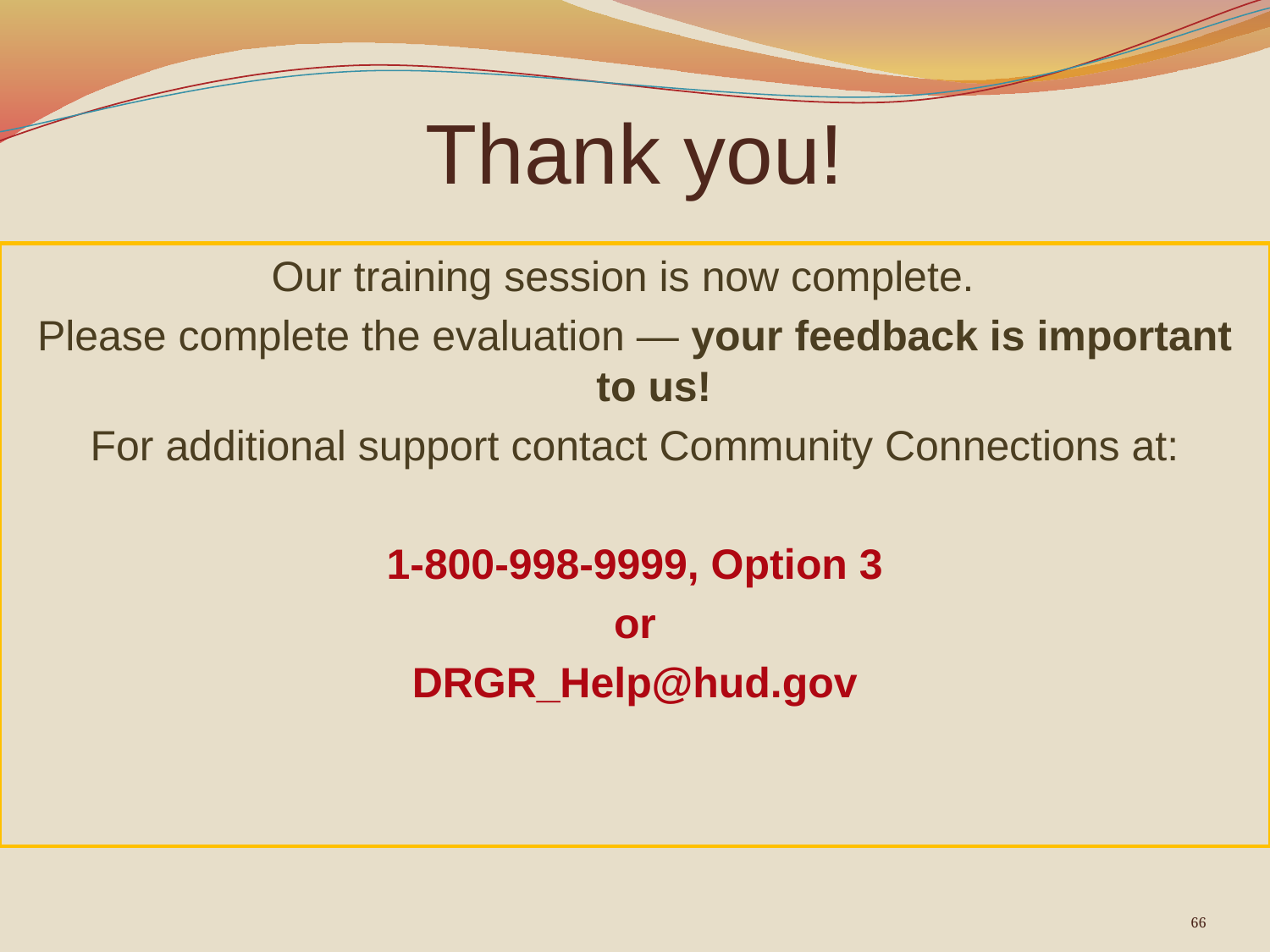

# Thank you!
Our training session is now complete.
Please complete the evaluation — your feedback is important to us!
For additional support contact Community Connections at:

1-800-998-9999, Option 3
or
DRGR_Help@hud.gov
66